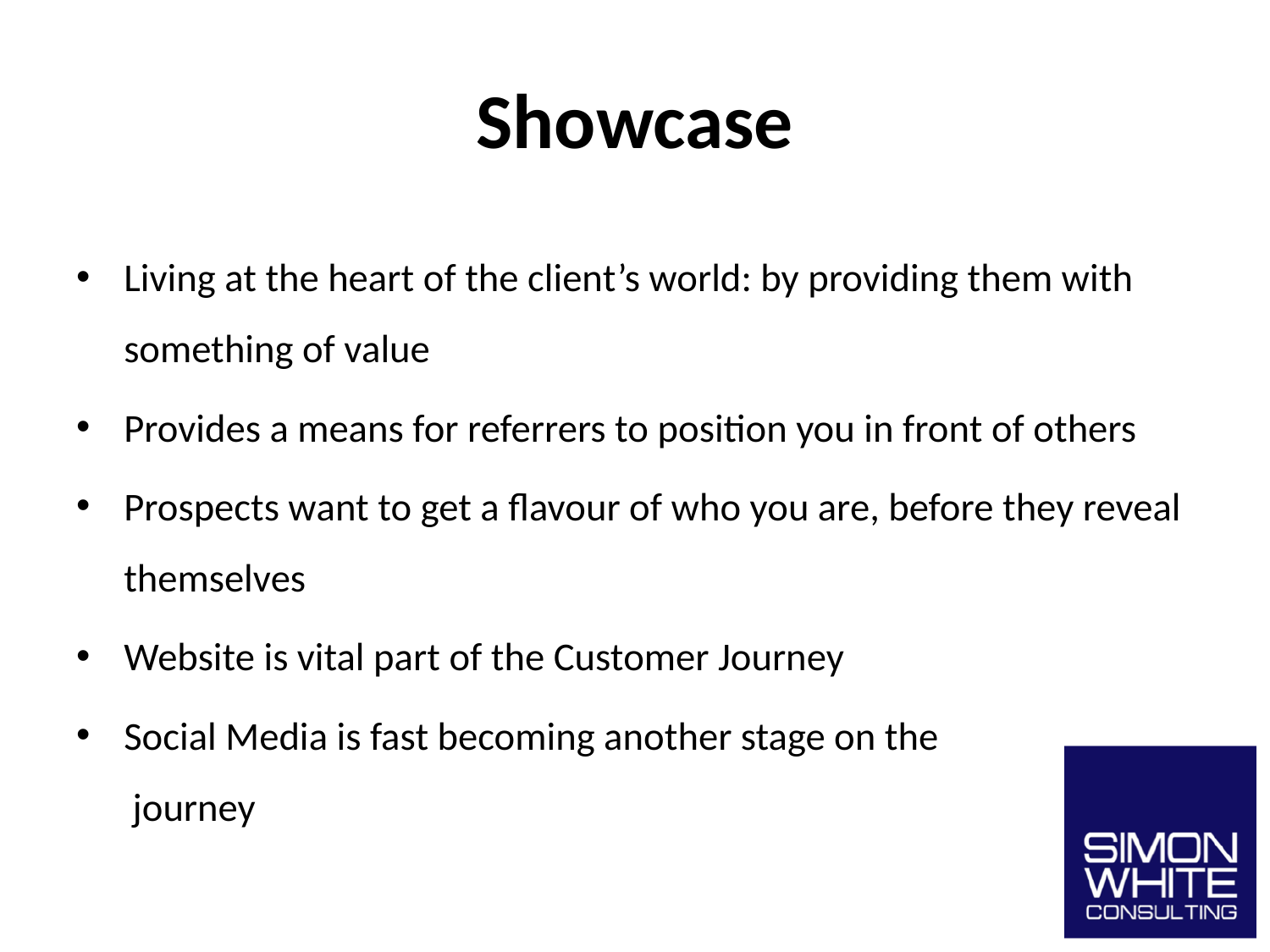

# Showcase
Living at the heart of the client’s world: by providing them with something of value
Provides a means for referrers to position you in front of others
Prospects want to get a flavour of who you are, before they reveal themselves
Website is vital part of the Customer Journey
Social Media is fast becoming another stage on the
 journey